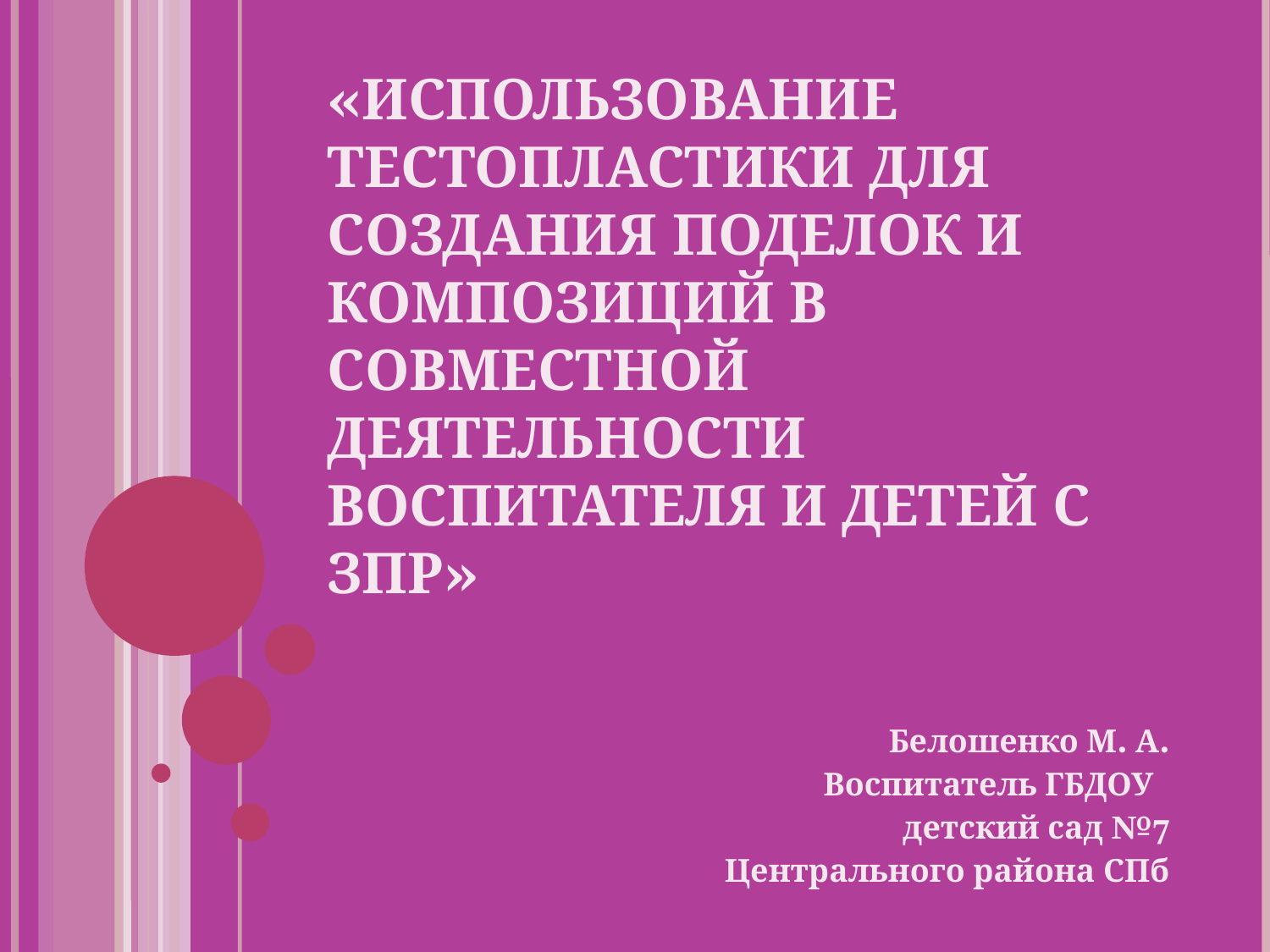

# «Использование тестопластики для создания поделок и композиций в совместной деятельности воспитателя и детей с ЗПР»

Белошенко М. А.
         Воспитатель ГБДОУ
 детский сад №7
 Центрального района СПб